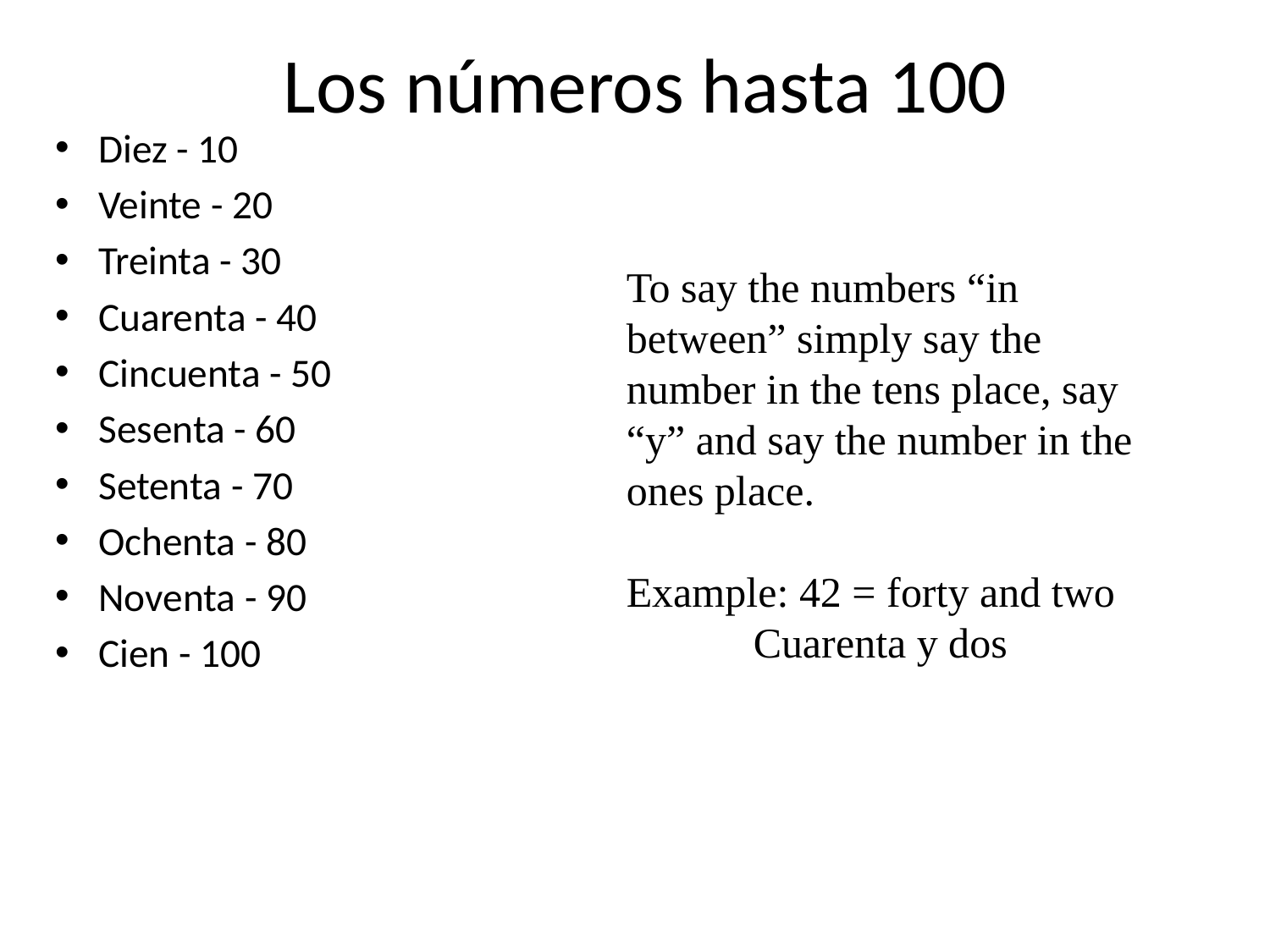

# Los números hasta 100
Diez - 10
Veinte - 20
Treinta - 30
Cuarenta - 40
Cincuenta - 50
Sesenta - 60
Setenta - 70
Ochenta - 80
Noventa - 90
Cien - 100
To say the numbers “in between” simply say the number in the tens place, say “y” and say the number in the ones place.

Example: 42 = forty and two
            Cuarenta y dos